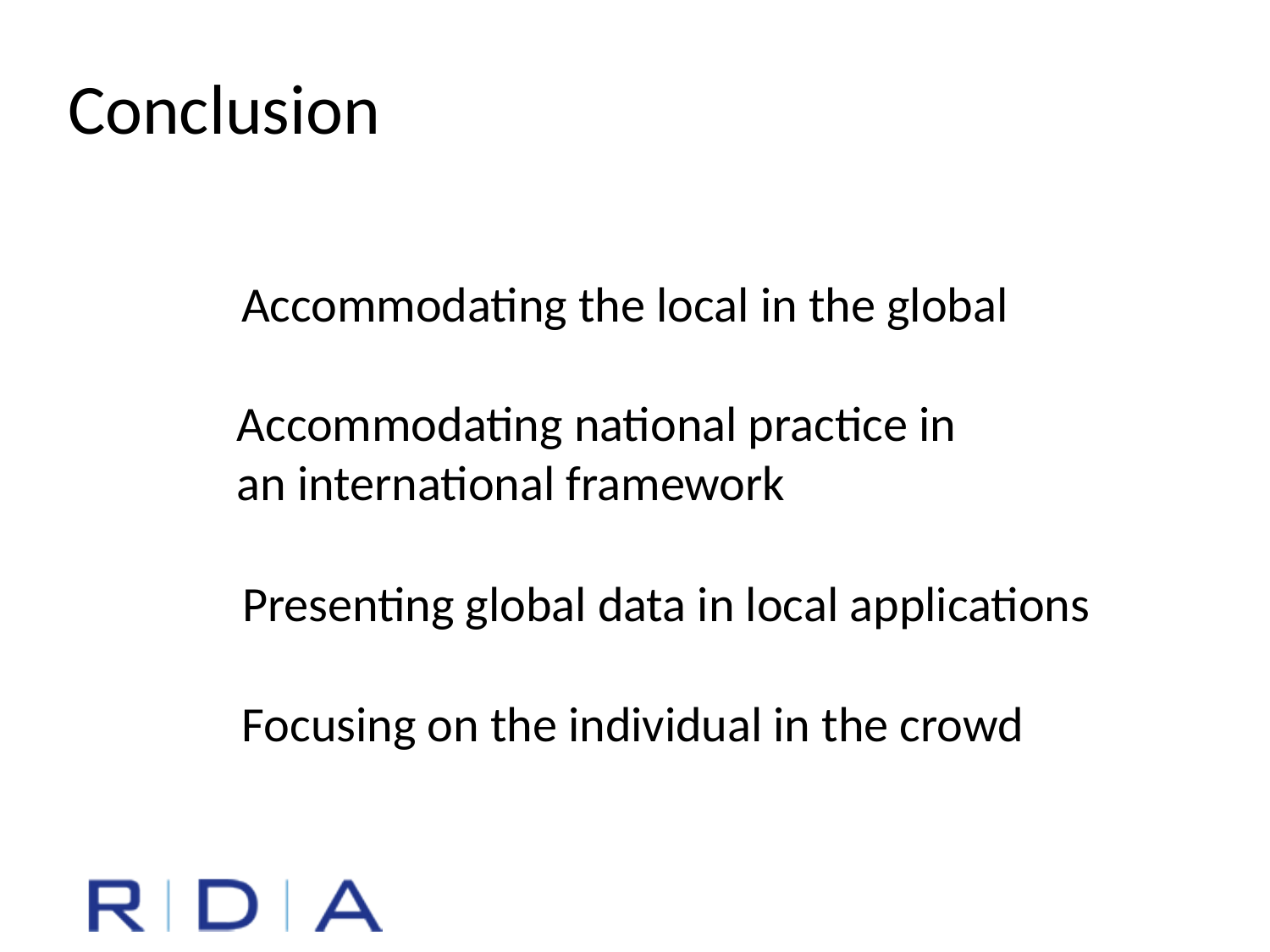

Conclusion
Accommodating the local in the global
Accommodating national practice in an international framework
Presenting global data in local applications
Focusing on the individual in the crowd